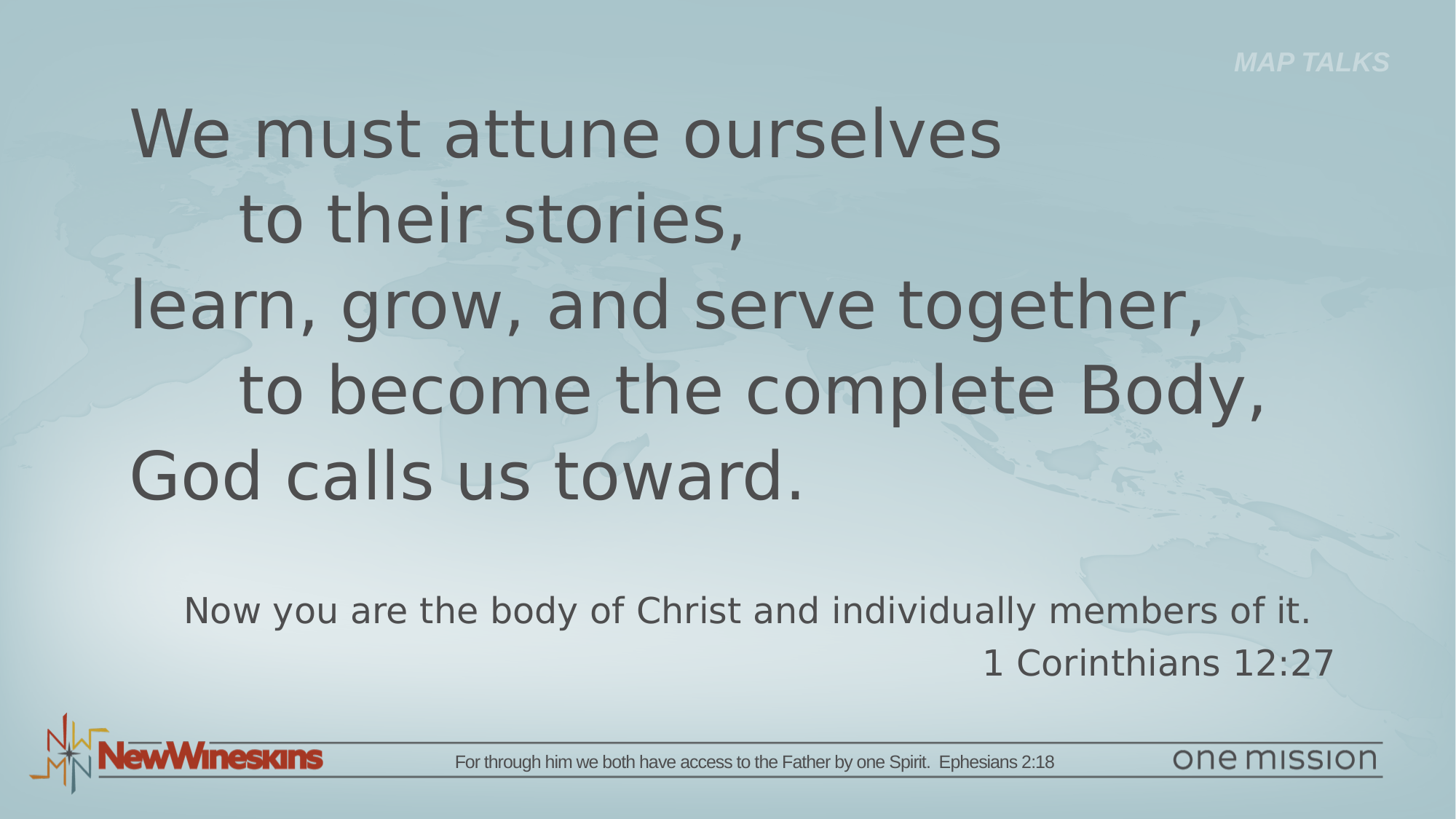

MAP TALKS
We must attune ourselves
	to their stories,
learn, grow, and serve together,
     	to become the complete Body, God calls us toward.
Now you are the body of Christ and individually members of it.
1 Corinthians 12:27
For through him we both have access to the Father by one Spirit.  Ephesians 2:18